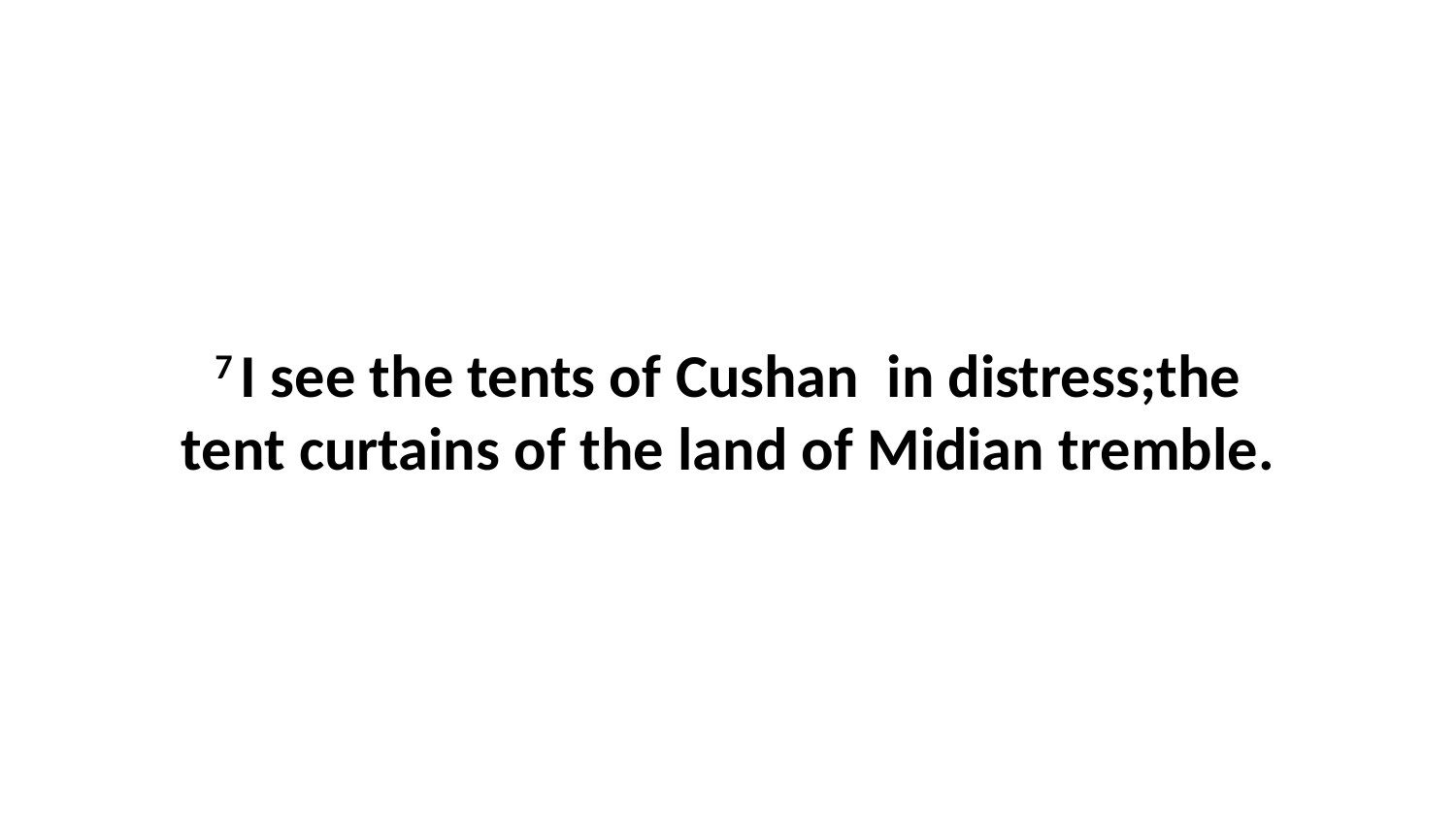

7 I see the tents of Cushan  in distress;the tent curtains of the land of Midian tremble.